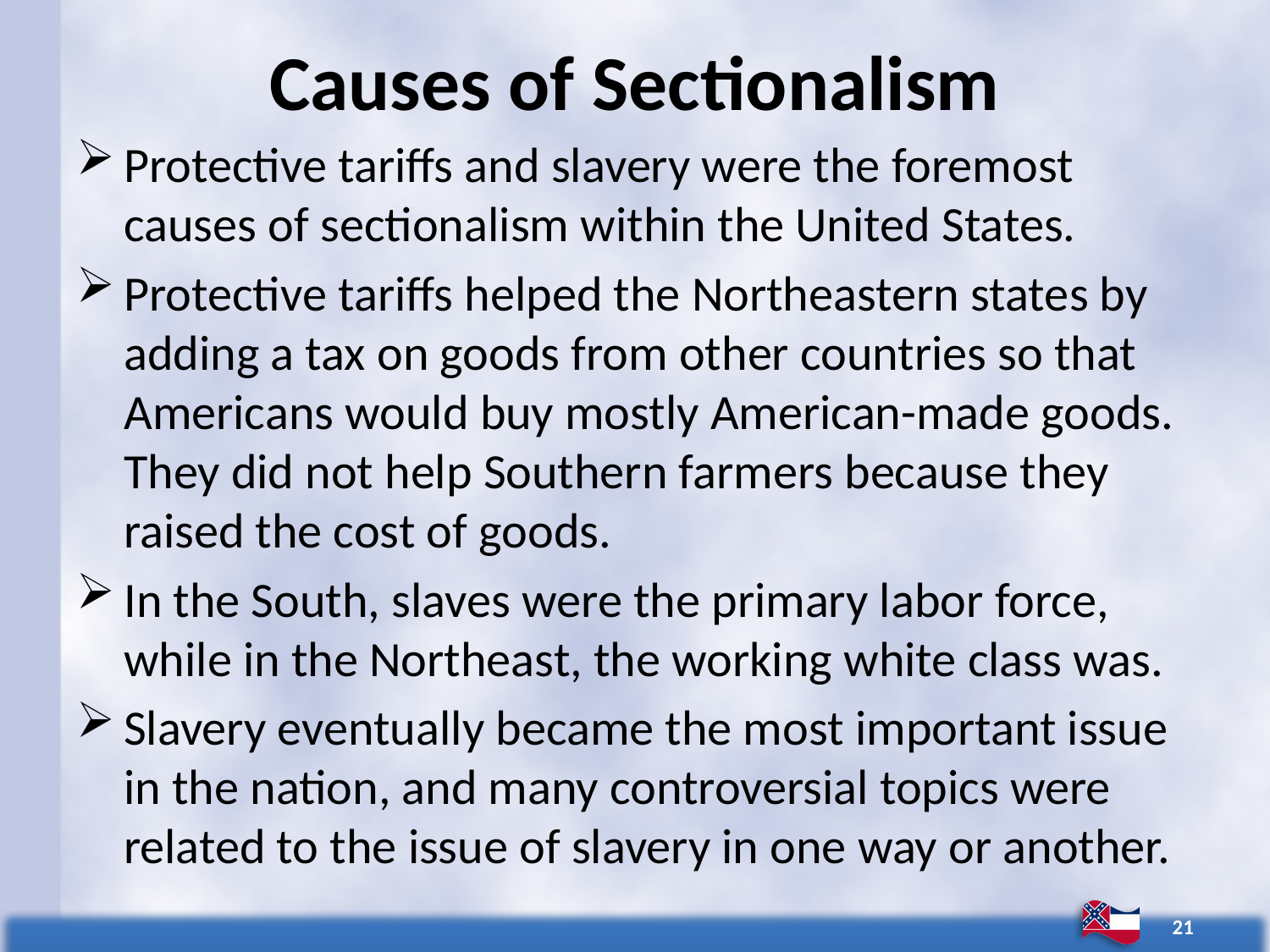

# Causes of Sectionalism
Protective tariffs and slavery were the foremost causes of sectionalism within the United States.
Protective tariffs helped the Northeastern states by adding a tax on goods from other countries so that Americans would buy mostly American-made goods. They did not help Southern farmers because they raised the cost of goods.
In the South, slaves were the primary labor force, while in the Northeast, the working white class was.
Slavery eventually became the most important issue in the nation, and many controversial topics were related to the issue of slavery in one way or another.